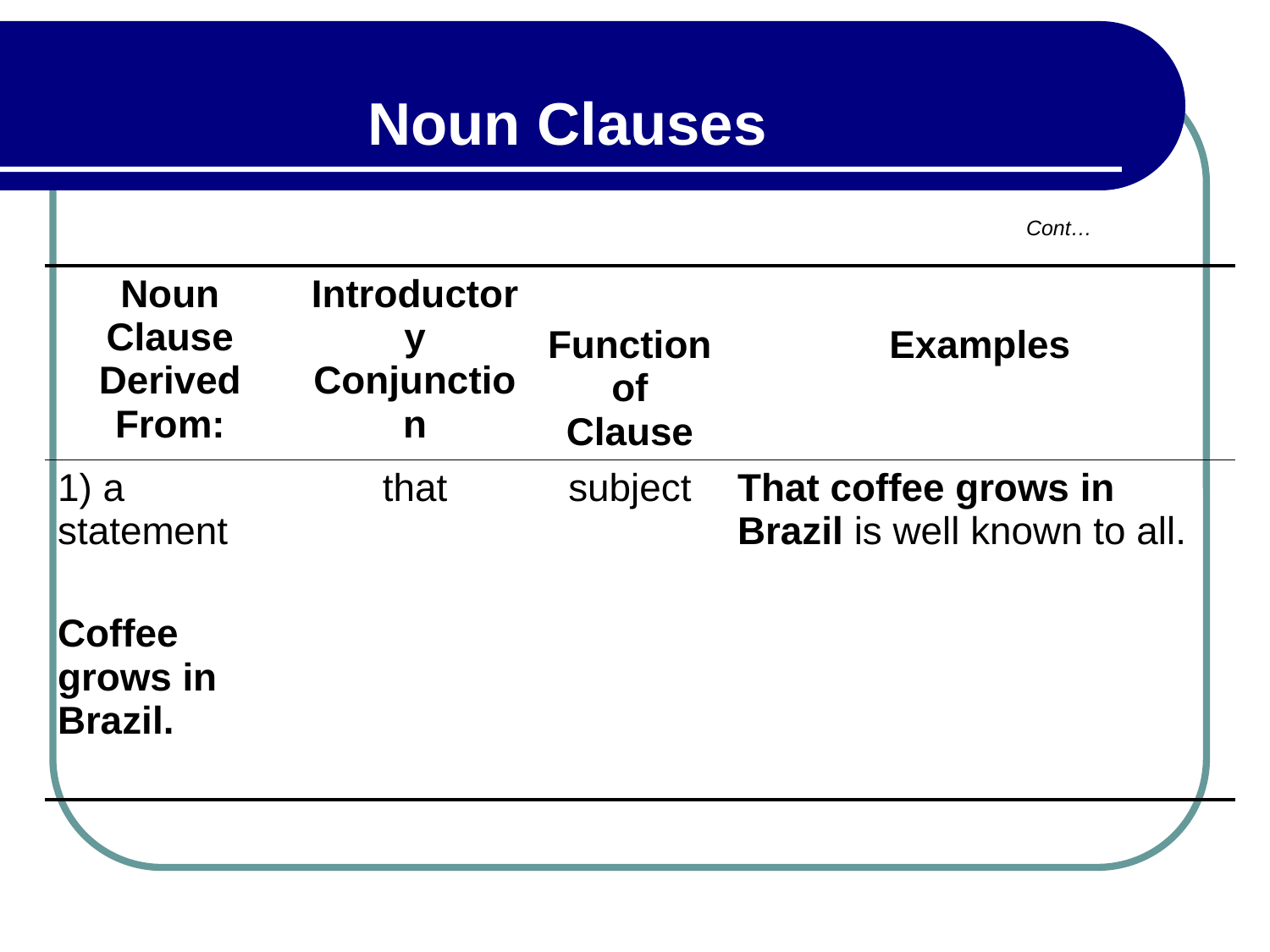

Noun Clauses
Cont…
| Noun Clause Derived From: | Introductory Conjunction | Function of Clause | Examples |
| --- | --- | --- | --- |
| 1) a statement Coffee grows in Brazil. | that | subject | That coffee grows in Brazil is well known to all. |